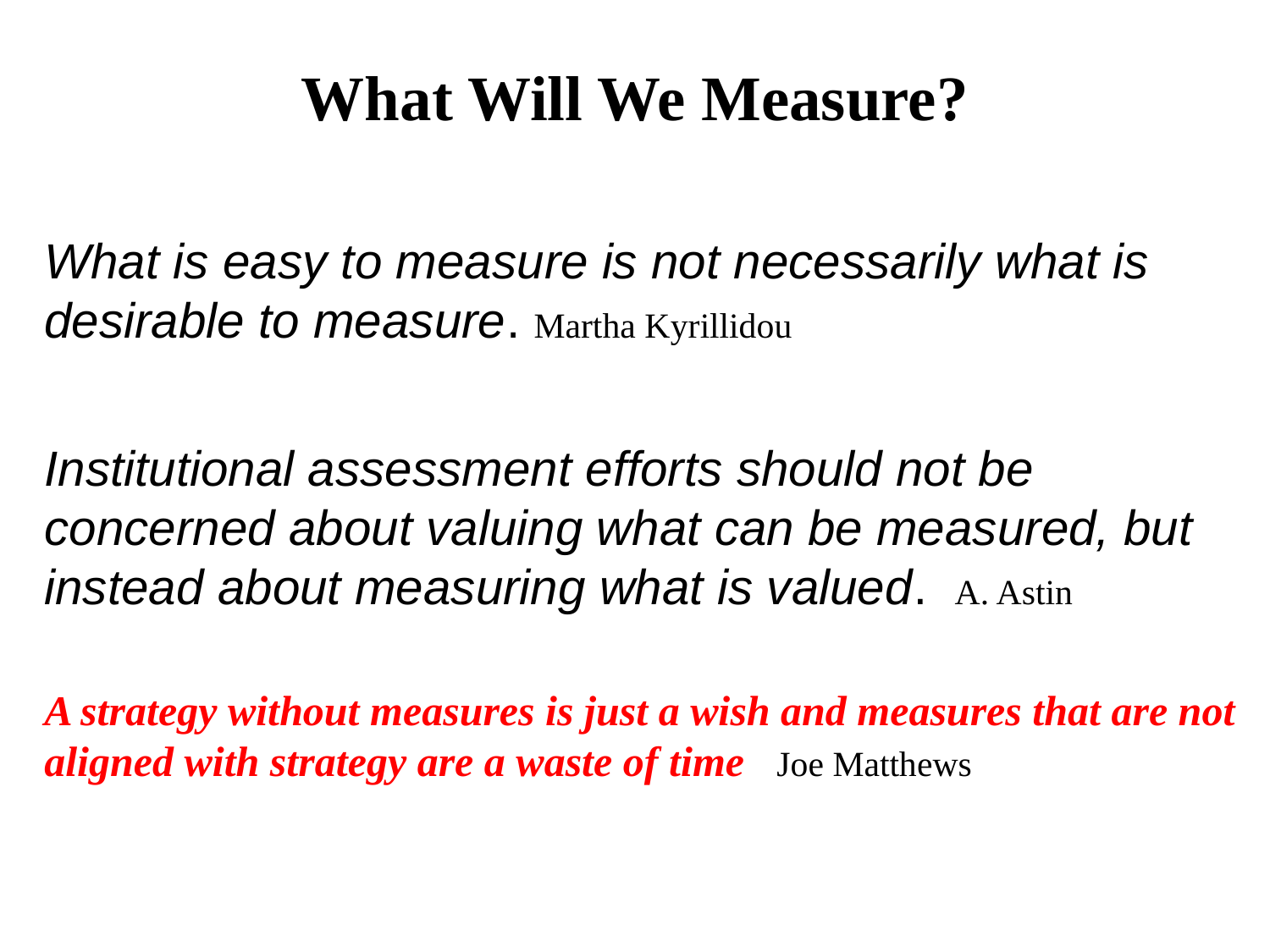

# What Will We Measure?

What is easy to measure is not necessarily what is desirable to measure. Martha Kyrillidou

Institutional assessment efforts should not be concerned about valuing what can be measured, but instead about measuring what is valued.  A. Astin

A strategy without measures is just a wish and measures that are not aligned with strategy are a waste of time   Joe Matthews